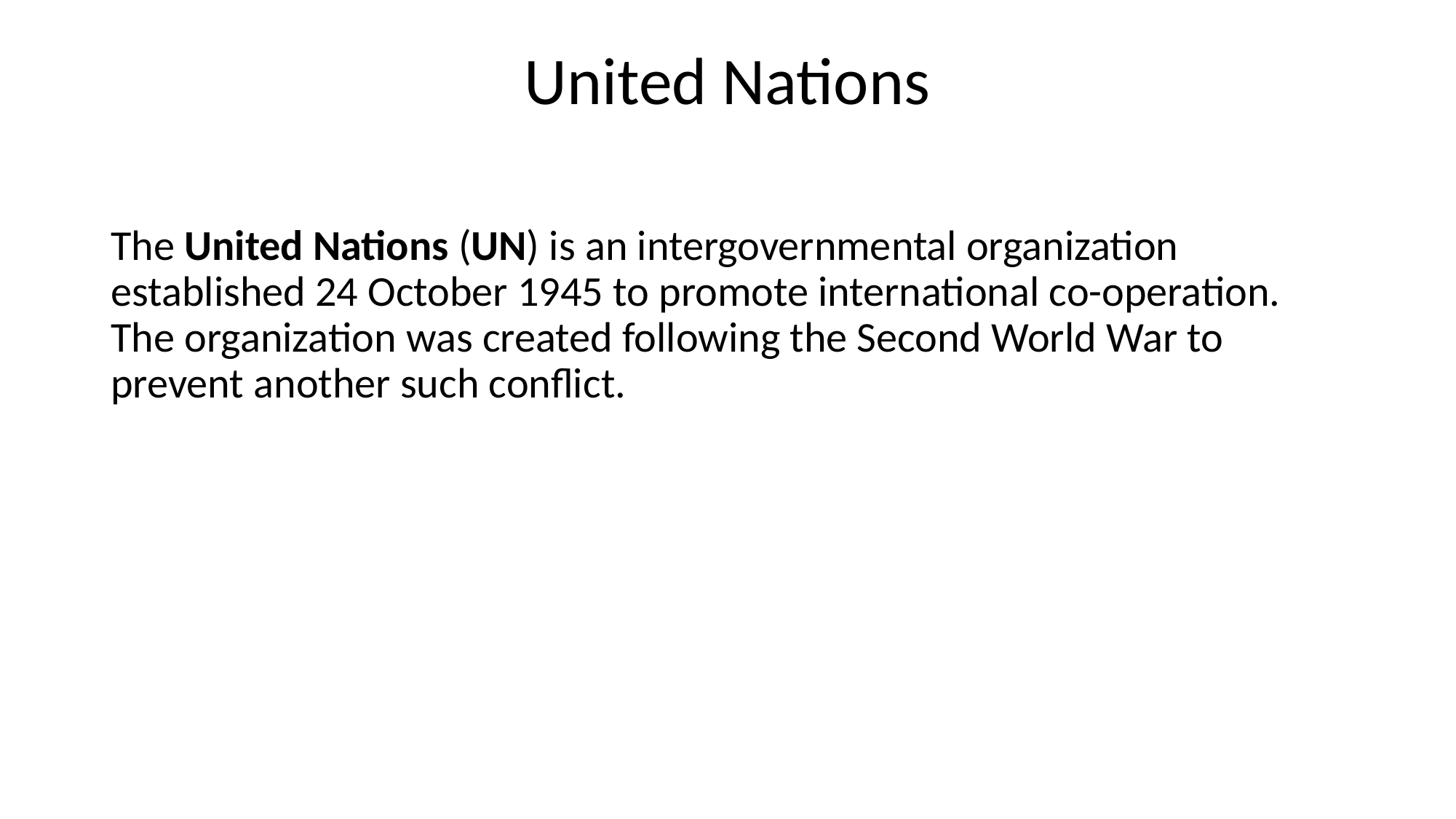

# United Nations
The United Nations (UN) is an intergovernmental organization established 24 October 1945 to promote international co-operation. The organization was created following the Second World War to prevent another such conflict.